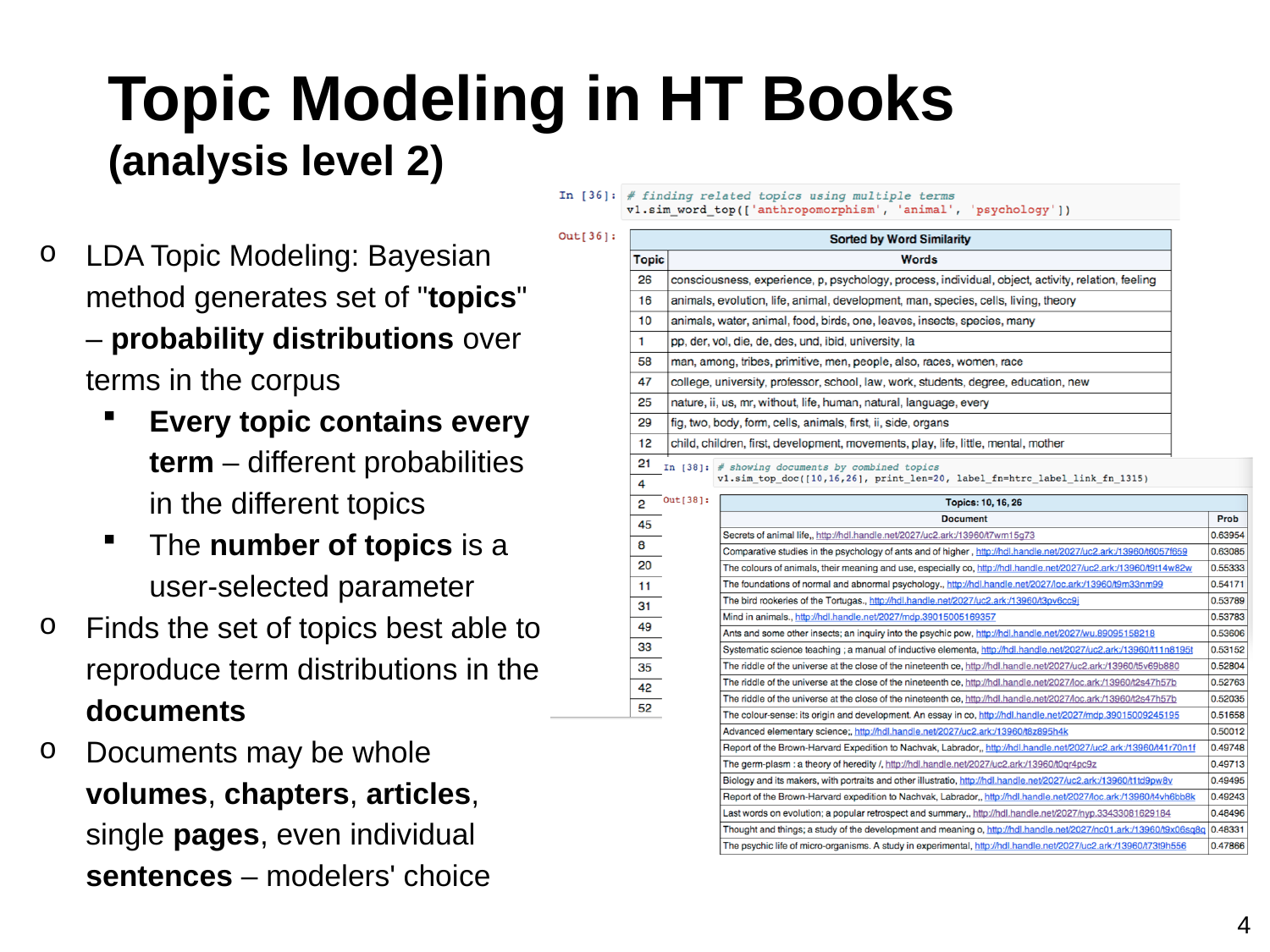

# Topic Modeling in HT Books
(analysis level 2)

LDA Topic Modeling: Bayesian method generates set of "topics"  – probability distributions over terms in the corpus
Every topic contains every term – different probabilities in the different topics
The number of topics is a user-selected parameter
Finds the set of topics best able to reproduce term distributions in the documents
Documents may be whole volumes, chapters, articles, single pages, even individual sentences – modelers' choice

4